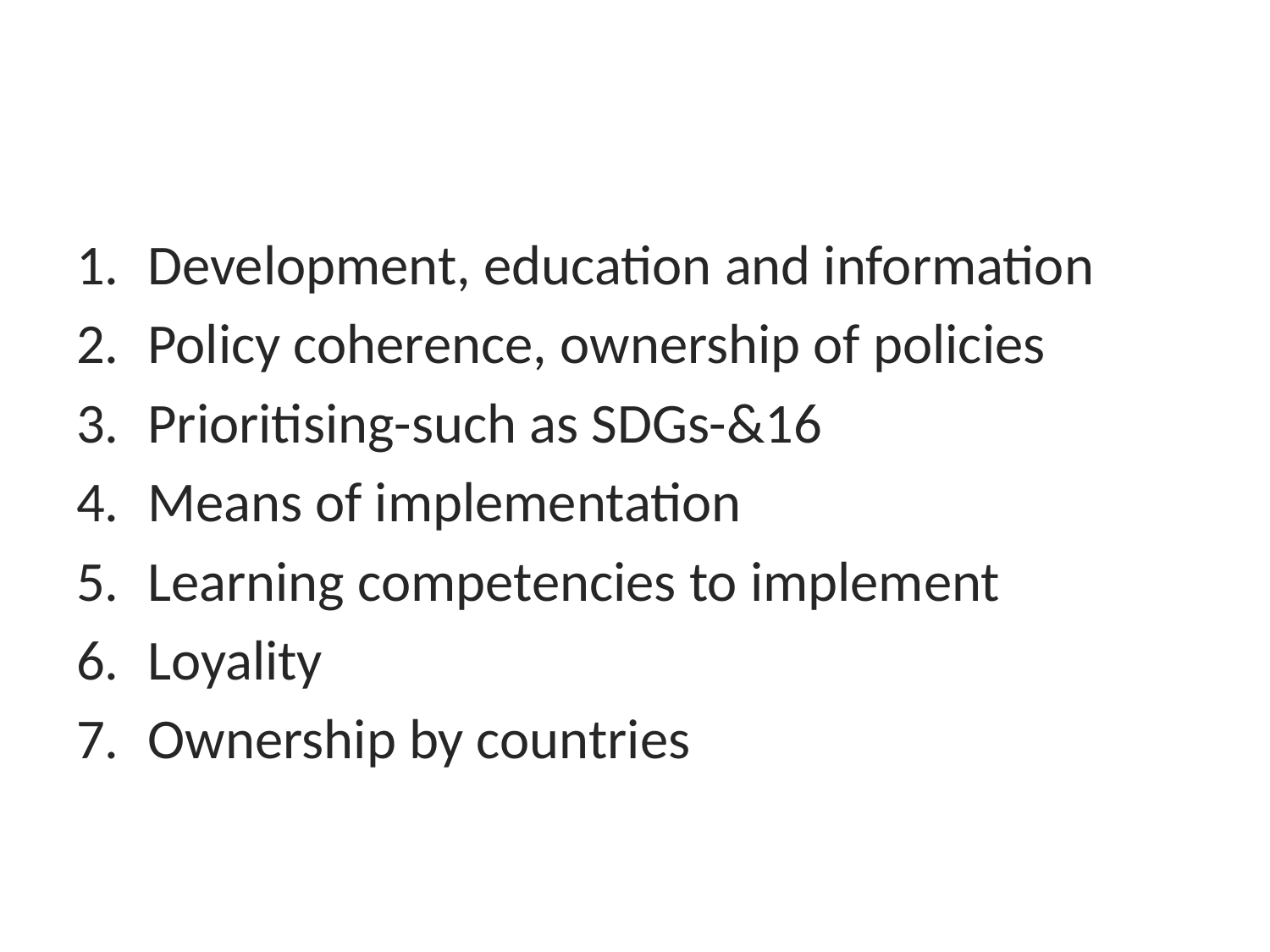

#
Development, education and information
Policy coherence, ownership of policies
Prioritising-such as SDGs-&16
Means of implementation
Learning competencies to implement
Loyality
Ownership by countries